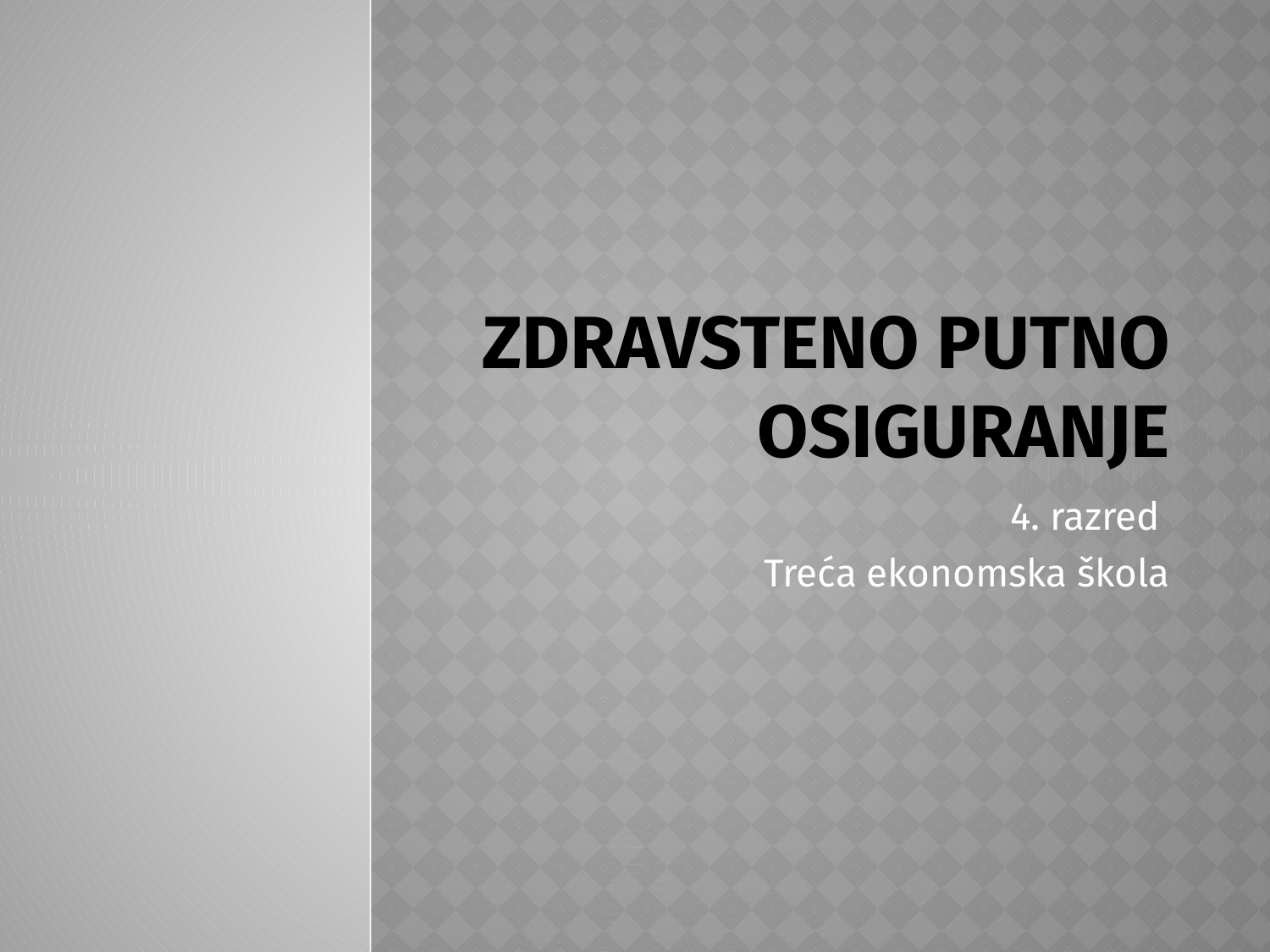

# ZDRAVSTENO PUTNO OSIGURANJE
4. razred
Treća ekonomska škola